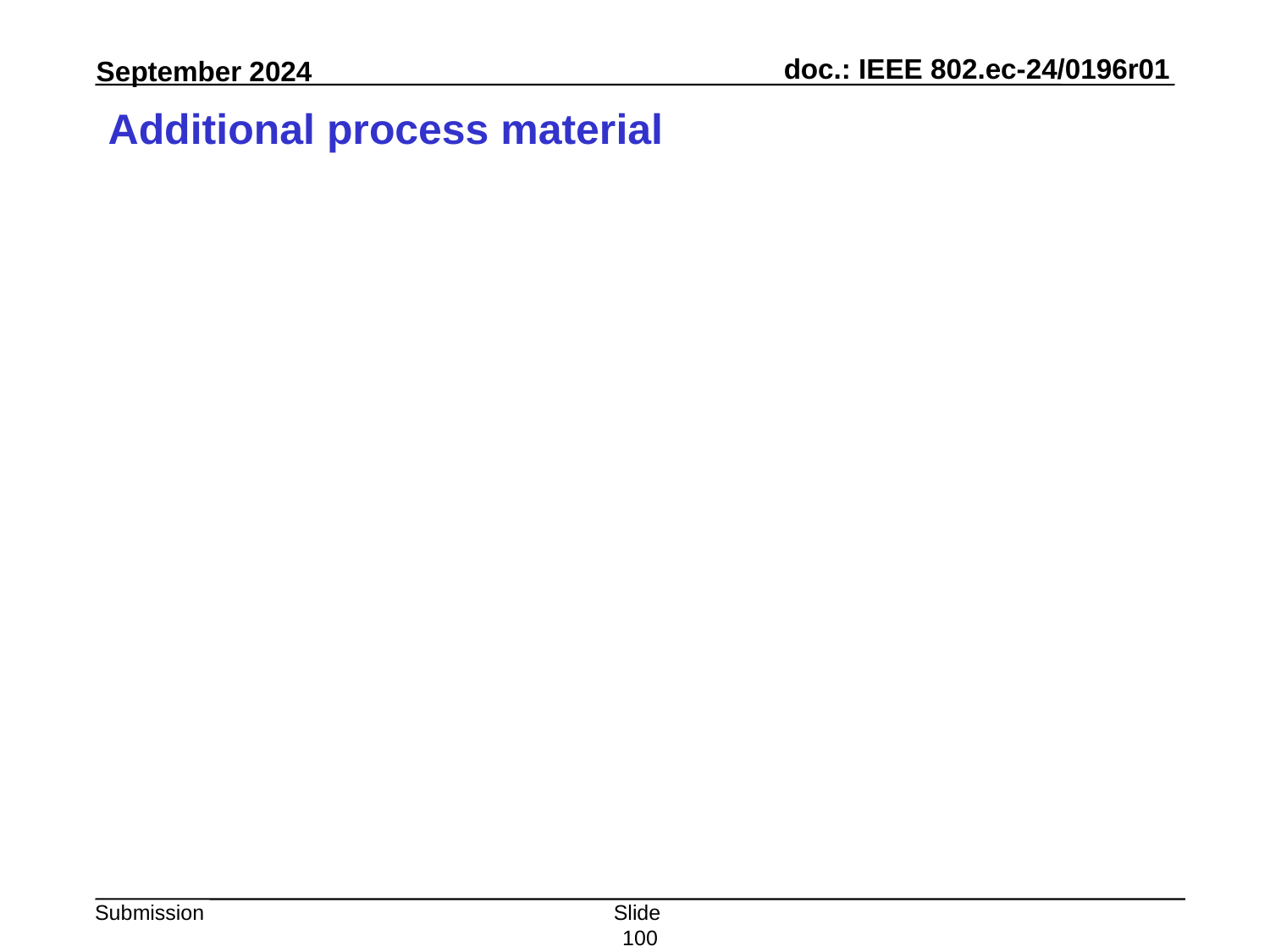

# Additional process material
Slide 100
Peter Yee, AKAYLA